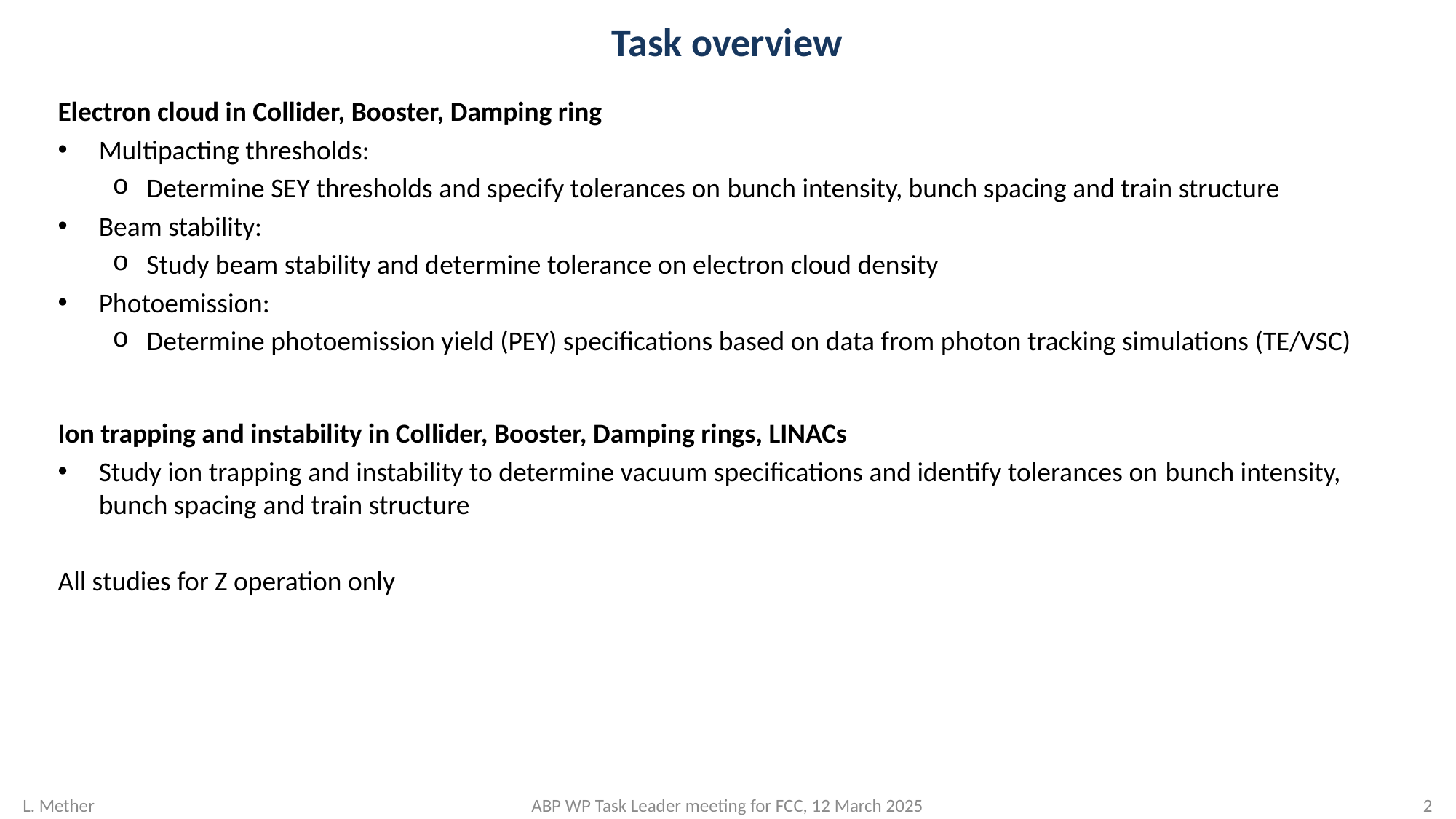

# Task overview
Electron cloud in Collider, Booster, Damping ring
Multipacting thresholds:
Determine SEY thresholds and specify tolerances on bunch intensity, bunch spacing and train structure
Beam stability:
Study beam stability and determine tolerance on electron cloud density
Photoemission:
Determine photoemission yield (PEY) specifications based on data from photon tracking simulations (TE/VSC)

Ion trapping and instability in Collider, Booster, Damping rings, LINACs
Study ion trapping and instability to determine vacuum specifications and identify tolerances on bunch intensity, bunch spacing and train structure

All studies for Z operation only

L. Mether
ABP WP Task Leader meeting for FCC, 12 March 2025
2